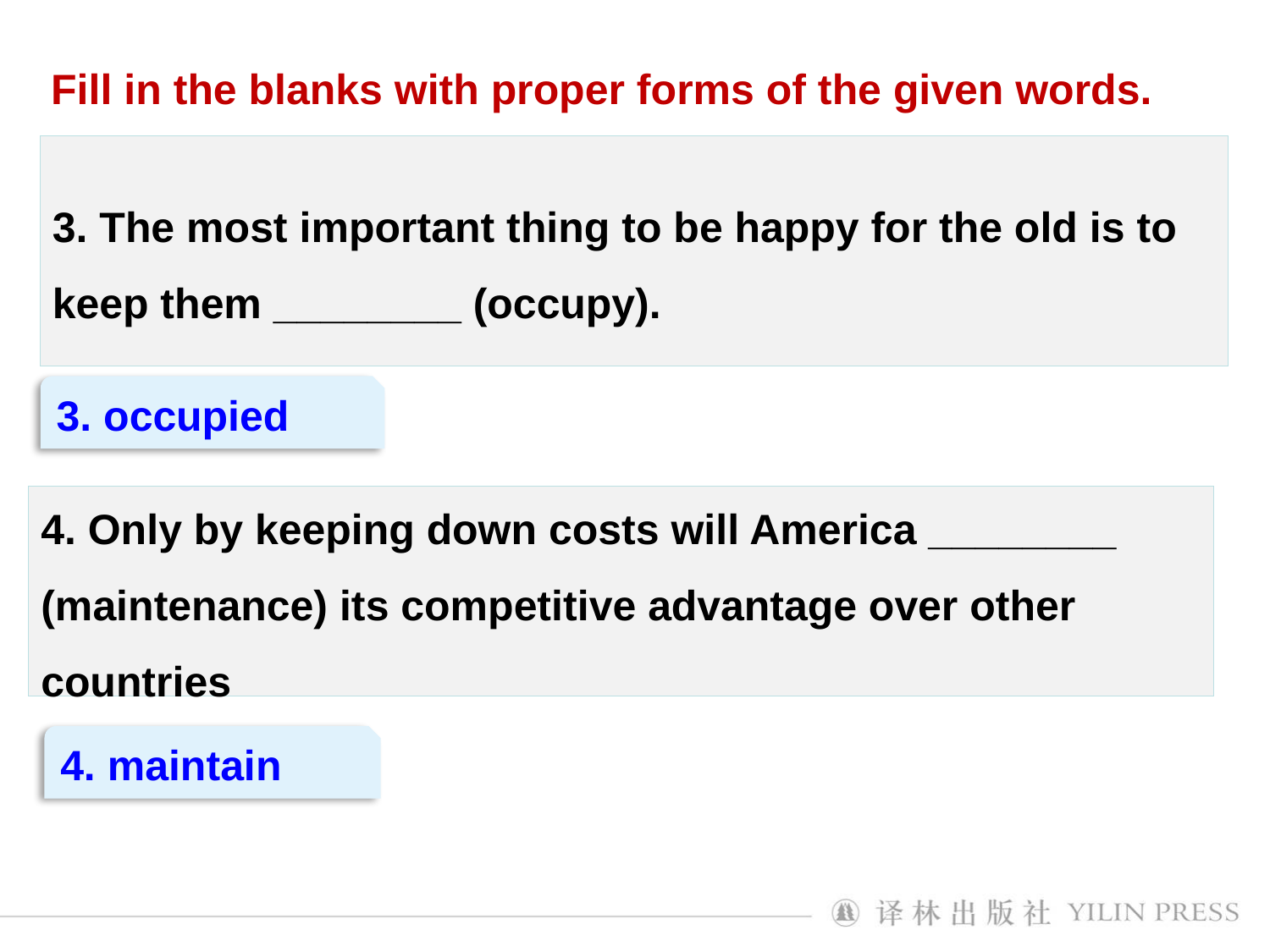

Fill in the blanks with proper forms of the given words.
3. The most important thing to be happy for the old is to keep them ________ (occupy).
3. occupied
4. Only by keeping down costs will America ________ (maintenance) its competitive advantage over other countries
4. maintain